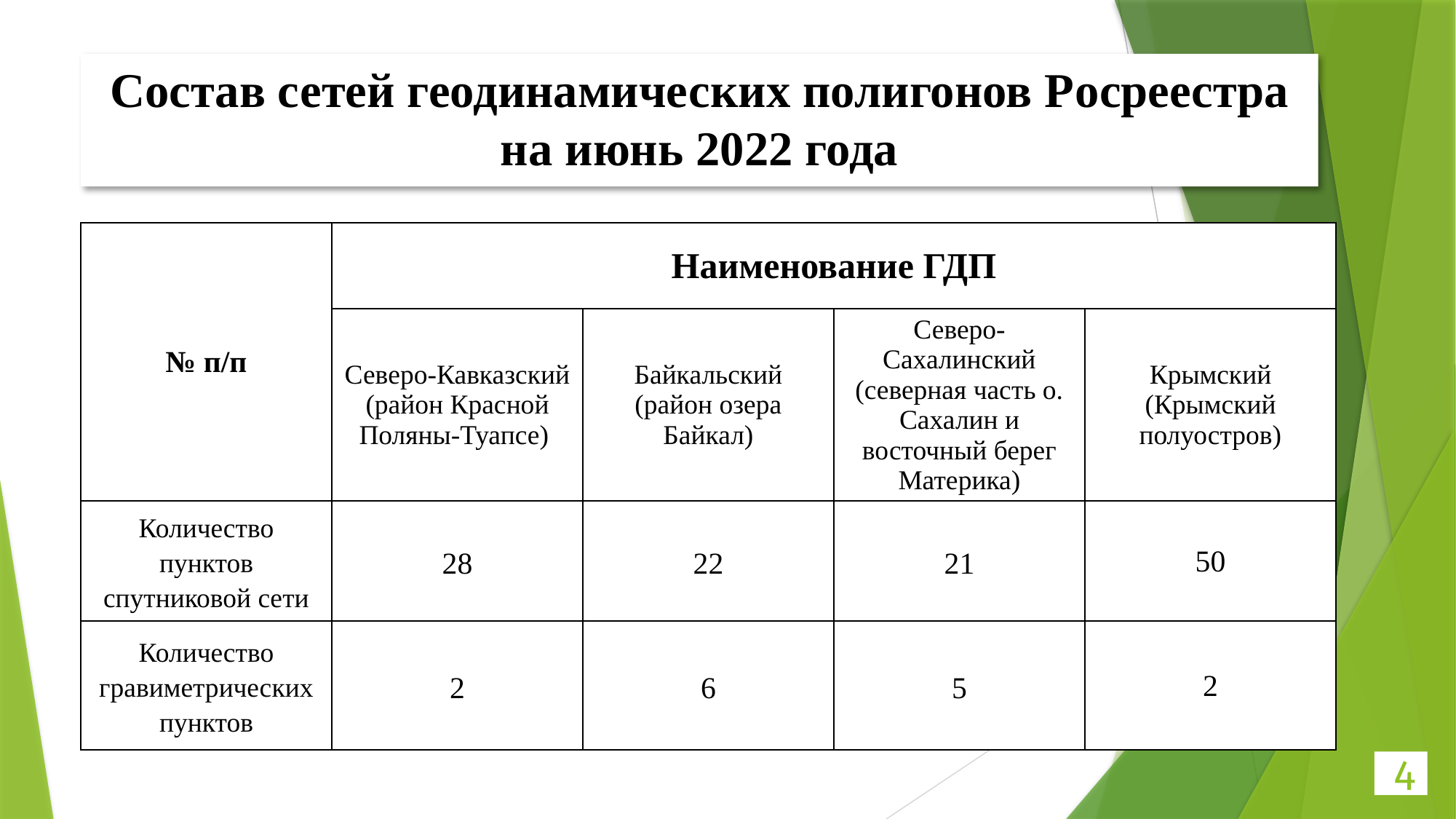

# Состав сетей геодинамических полигонов Росреестра на июнь 2022 года
| № п/п | Наименование ГДП |  |  |  |
| --- | --- | --- | --- | --- |
|  | Северо-Кавказский (район Красной Поляны-Туапсе) | Байкальский (район озера Байкал) | Северо-Сахалинский (северная часть о. Сахалин и восточный берег Материка) | Крымский (Крымский полуостров) |
| Количество пунктов спутниковой сети | 28 | 22 | 21 | 50 |
| Количество гравиметрических пунктов | 2 | 6 | 5 | 2 |
4